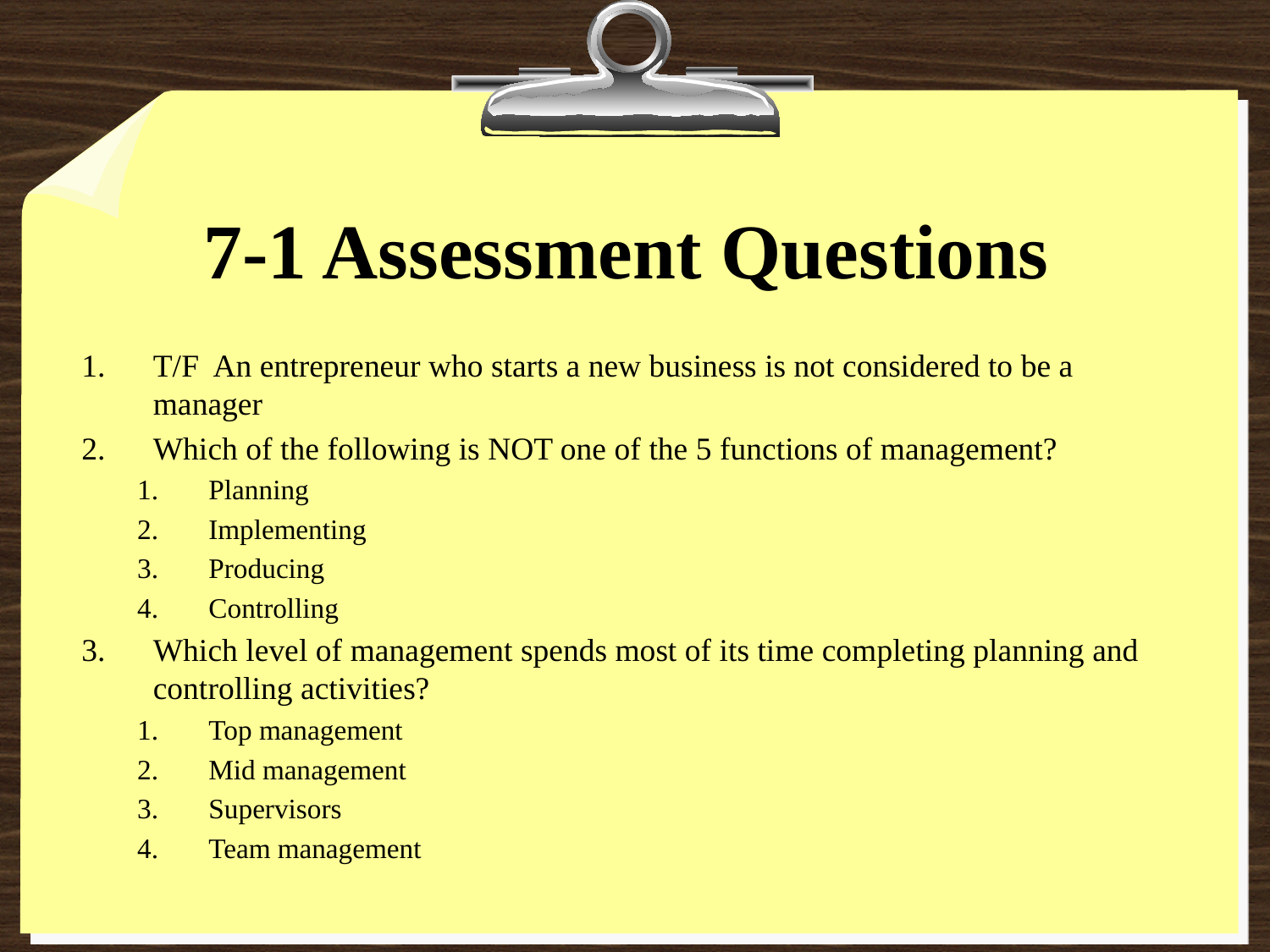

# 7-1 Assessment Questions
T/F  An entrepreneur who starts a new business is not considered to be a manager
Which of the following is NOT one of the 5 functions of management?
Planning
Implementing
Producing
Controlling
Which level of management spends most of its time completing planning and controlling activities?
Top management
Mid management
Supervisors
Team management